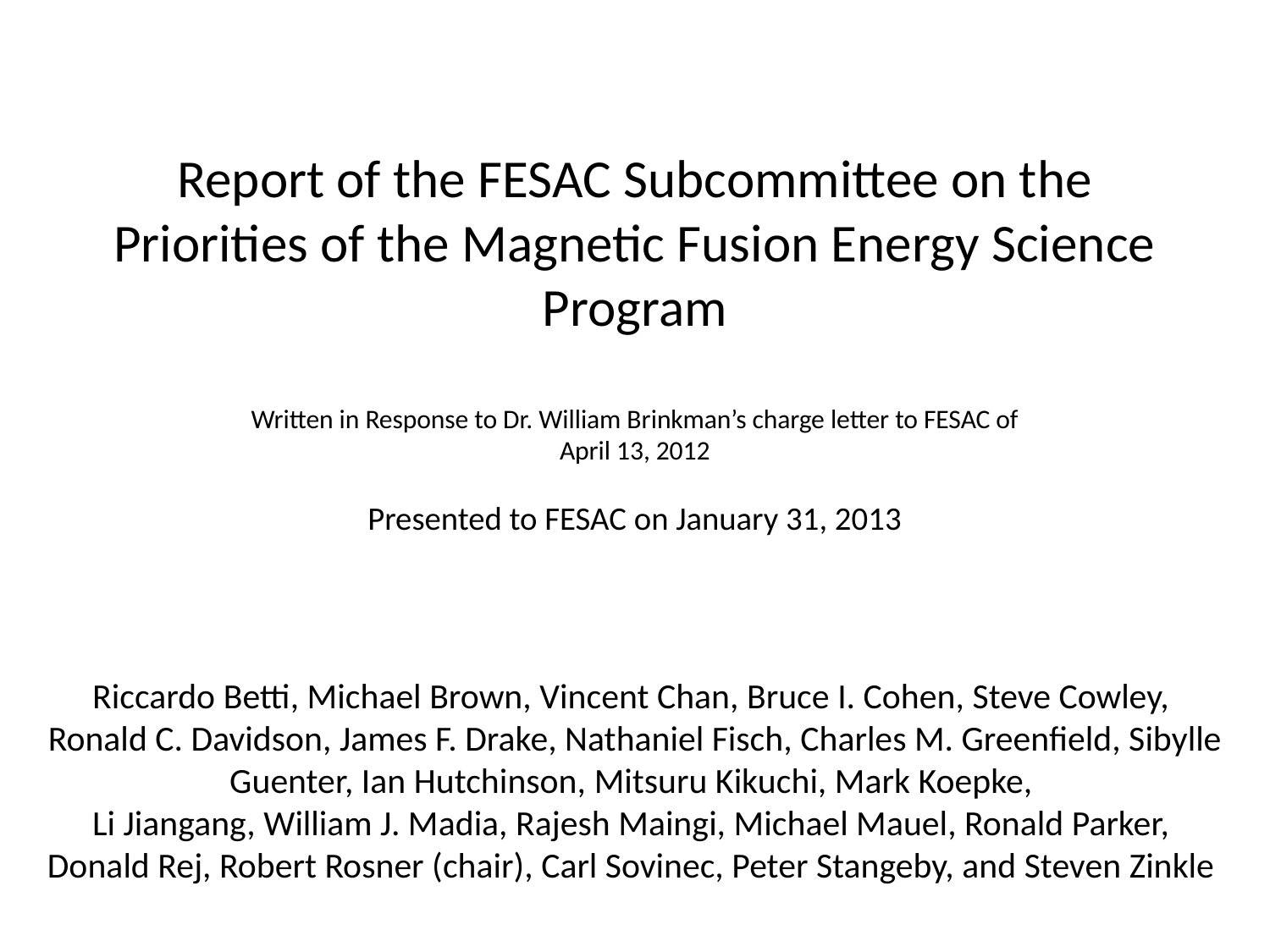

# Report of the FESAC Subcommittee on the Priorities of the Magnetic Fusion Energy Science Program Written in Response to Dr. William Brinkman’s charge letter to FESAC of April 13, 2012 Presented to FESAC on January 31, 2013
Riccardo Betti, Michael Brown, Vincent Chan, Bruce I. Cohen, Steve Cowley,
Ronald C. Davidson, James F. Drake, Nathaniel Fisch, Charles M. Greenfield, Sibylle Guenter, Ian Hutchinson, Mitsuru Kikuchi, Mark Koepke,
Li Jiangang, William J. Madia, Rajesh Maingi, Michael Mauel, Ronald Parker,
Donald Rej, Robert Rosner (chair), Carl Sovinec, Peter Stangeby, and Steven Zinkle